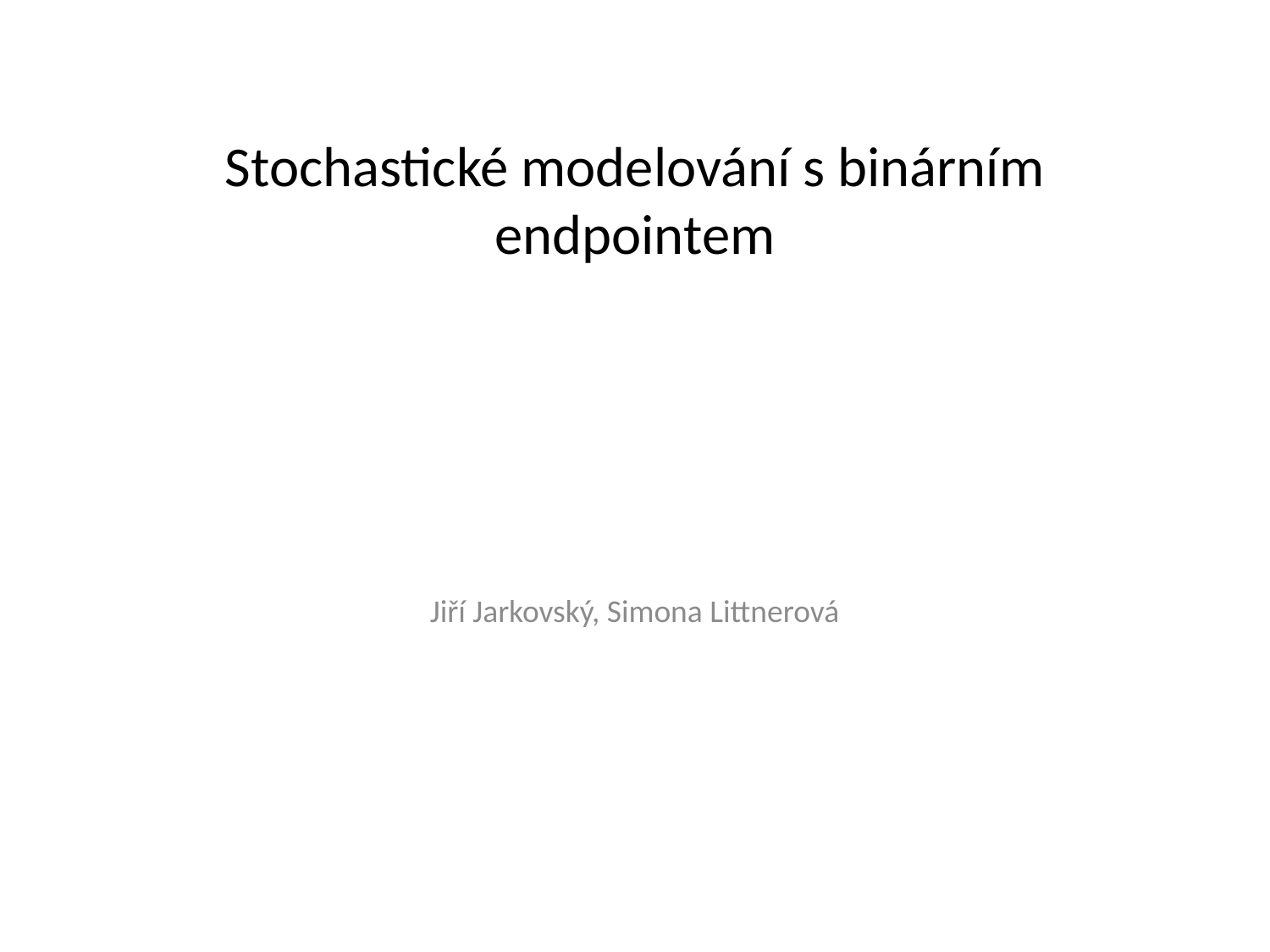

# Stochastické modelování s binárním endpointem

Jiří Jarkovský, Simona Littnerová